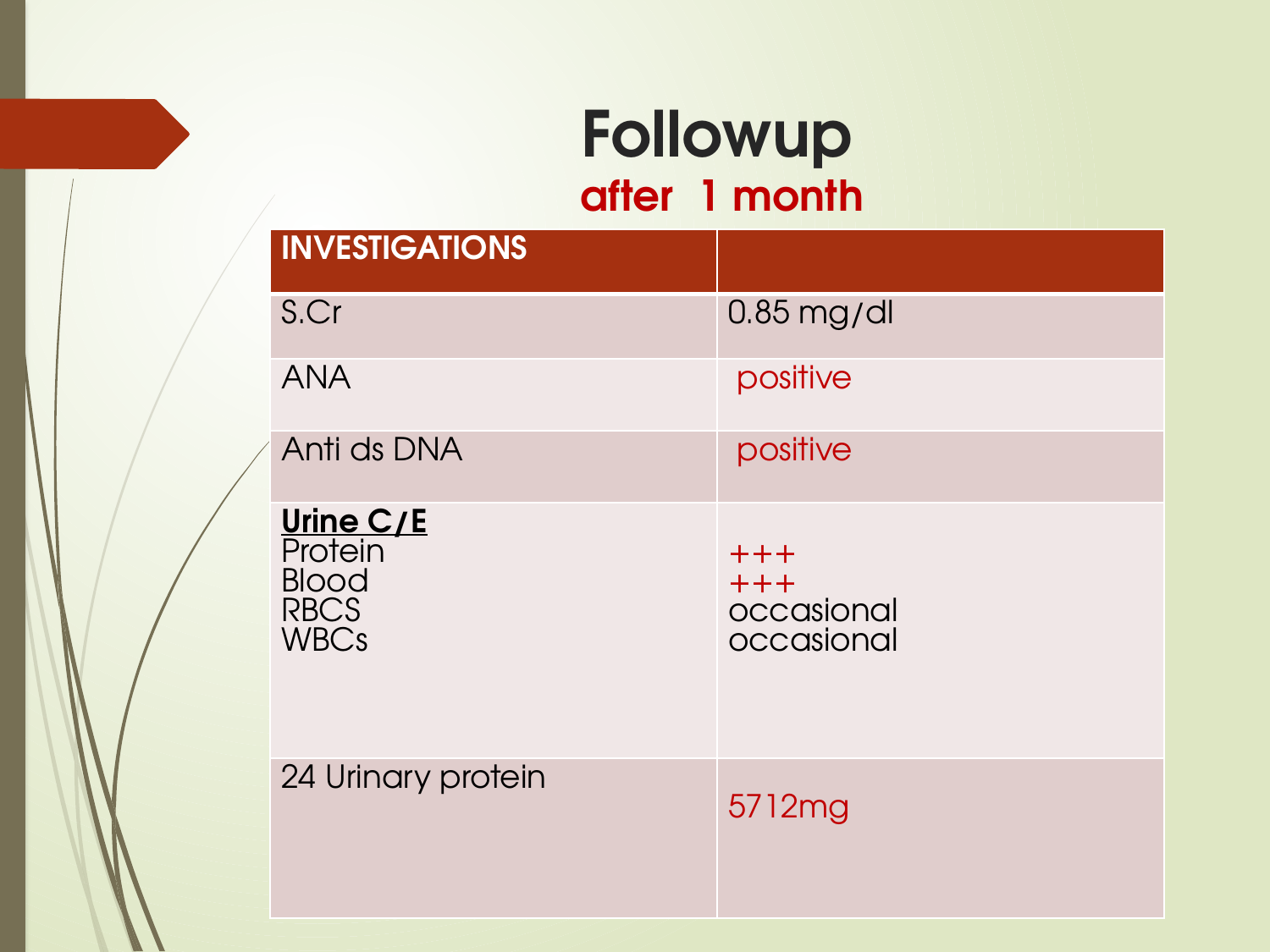

# Followup after  1 month
| INVESTIGATIONS |  |
| --- | --- |
| S.Cr | 0.85 mg/dl |
| ANA | positive |
| Anti ds DNA | positive |
| Urine C/E Protein Blood RBCS WBCs | +++ +++ occasional occasional |
| 24 Urinary protein | 5712mg |